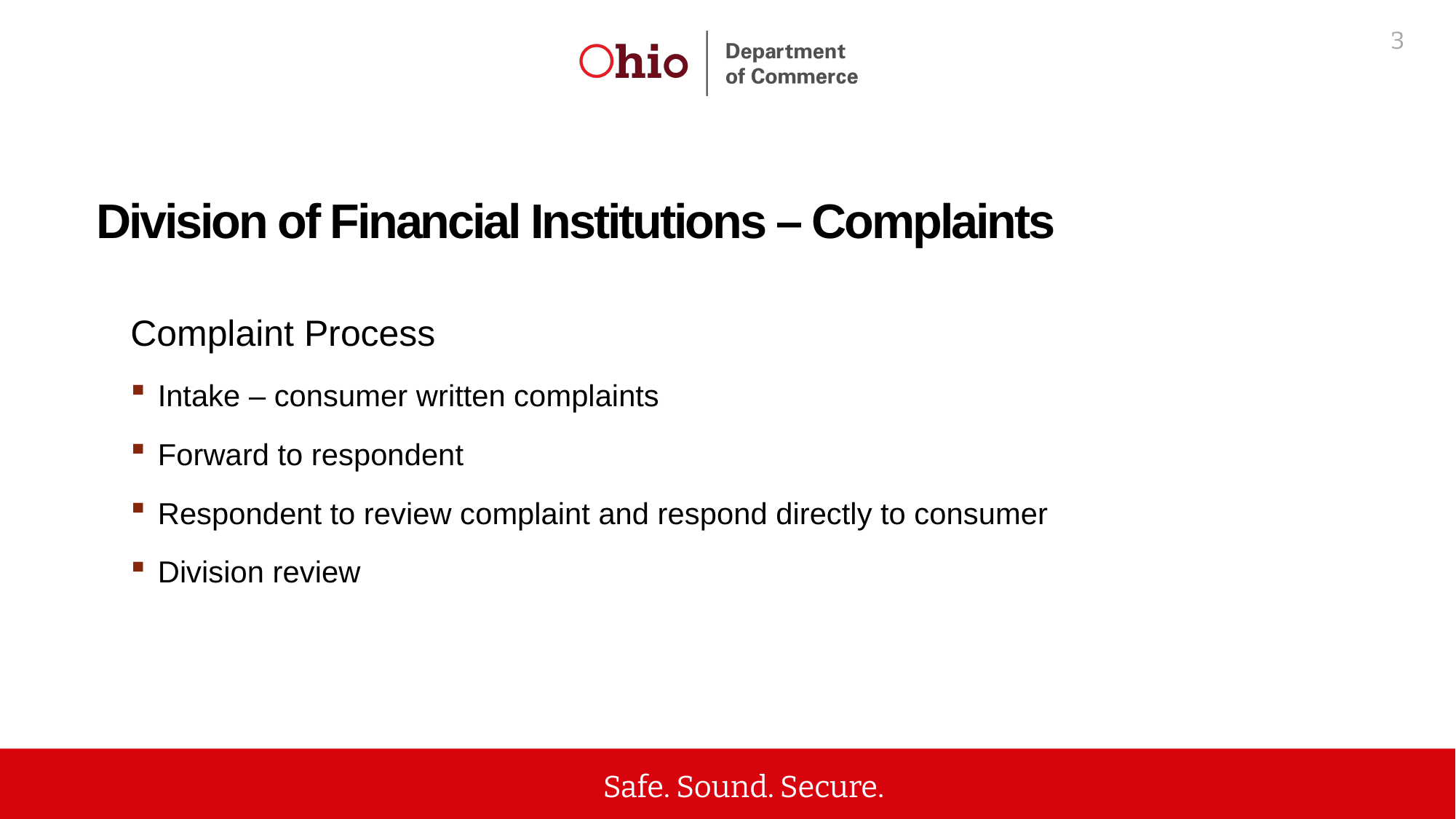

3
Division of Financial Institutions – Complaints
Complaint Process
Intake – consumer written complaints
Forward to respondent
Respondent to review complaint and respond directly to consumer
Division review